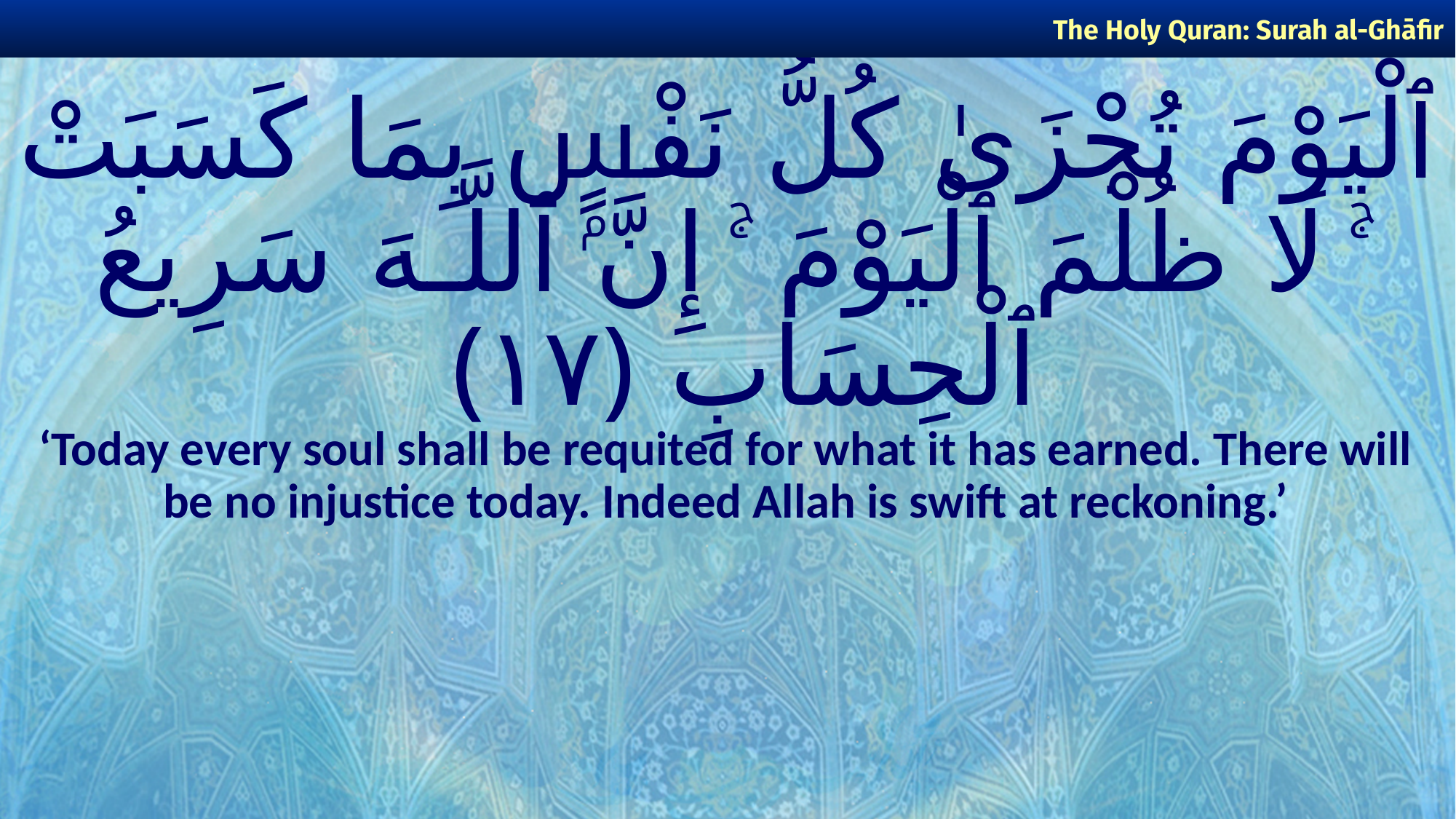

The Holy Quran: Surah al-Ghāfir
# ٱلْيَوْمَ تُجْزَىٰ كُلُّ نَفْسٍۭ بِمَا كَسَبَتْ ۚ لَا ظُلْمَ ٱلْيَوْمَ ۚ إِنَّ ٱللَّـهَ سَرِيعُ ٱلْحِسَابِ ﴿١٧﴾
‘Today every soul shall be requited for what it has earned. There will be no injustice today. Indeed Allah is swift at reckoning.’